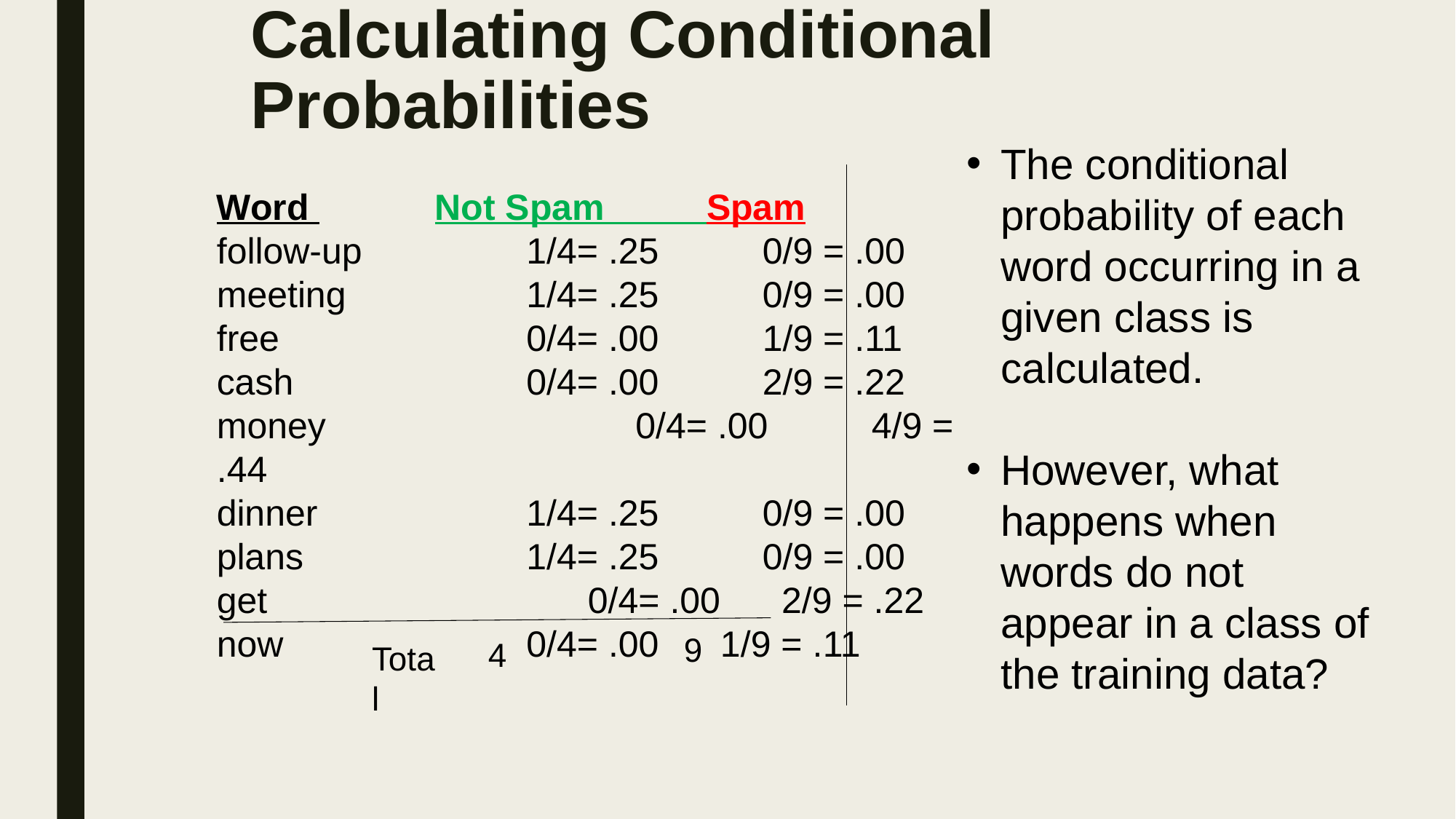

# Calculating Conditional Probabilities
The conditional probability of each word occurring in a given class is calculated.

However, what happens when words do not appear in a class of the training data?

Word 		Not Spam          Spam
follow-up	         1/4= .25	0/9 = .00
meeting	         1/4= .25	0/9 = .00
free		         0/4= .00	1/9 = .11
cash		         0/4= .00	2/9 = .22
money		         0/4= .00	4/9 = .44
dinner		         1/4= .25	0/9 = .00
plans		         1/4= .25	0/9 = .00
get		               0/4= .00      2/9 = .22
now		         0/4= .00      1/9 = .11

9
4
Total